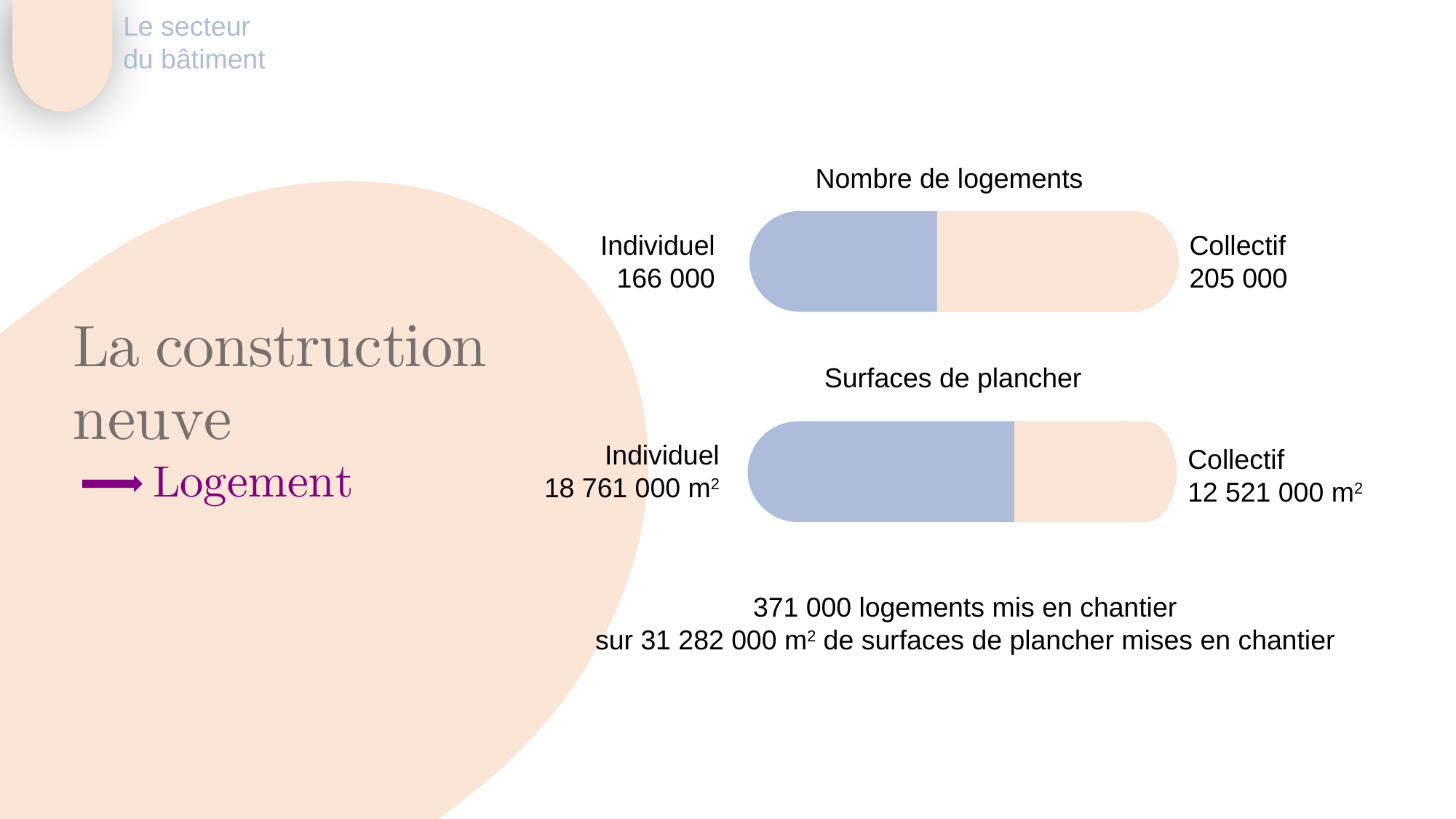

Le secteur du bâtiment

Nombre de logements

Individuel
166 000
Collectif
205 000
Surfaces de plancher

Individuel
18 761 000 m2
Collectif
12 521 000 m2

La construction neuve
       Logement

371 000 logements mis en chantier
sur 31 282 000 m2 de surfaces de plancher mises en chantier